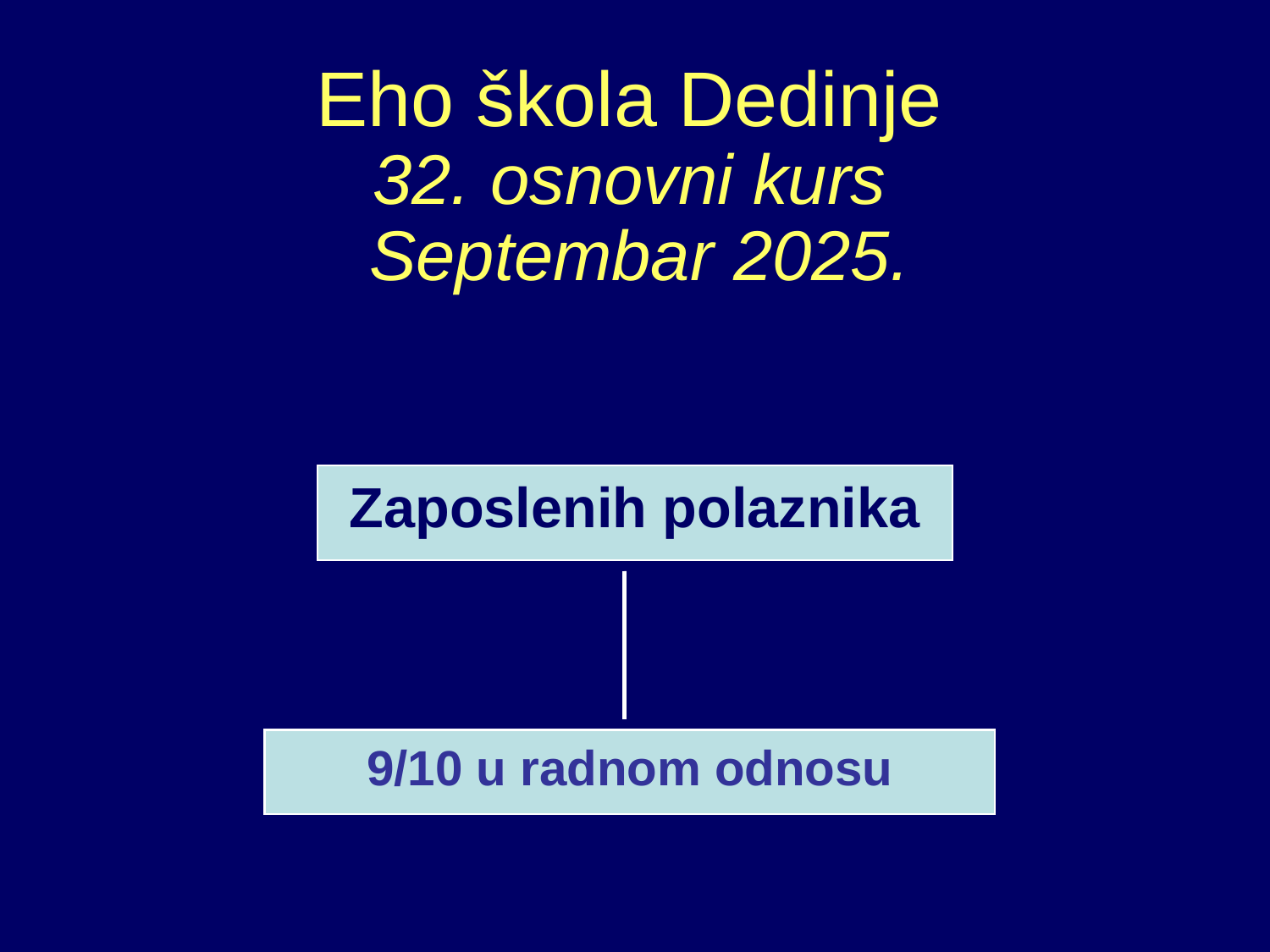

# Eho škola Dedinje 32. osnovni kurs Septembar 2025.
Zaposlenih polaznika

9/10 u radnom odnosu